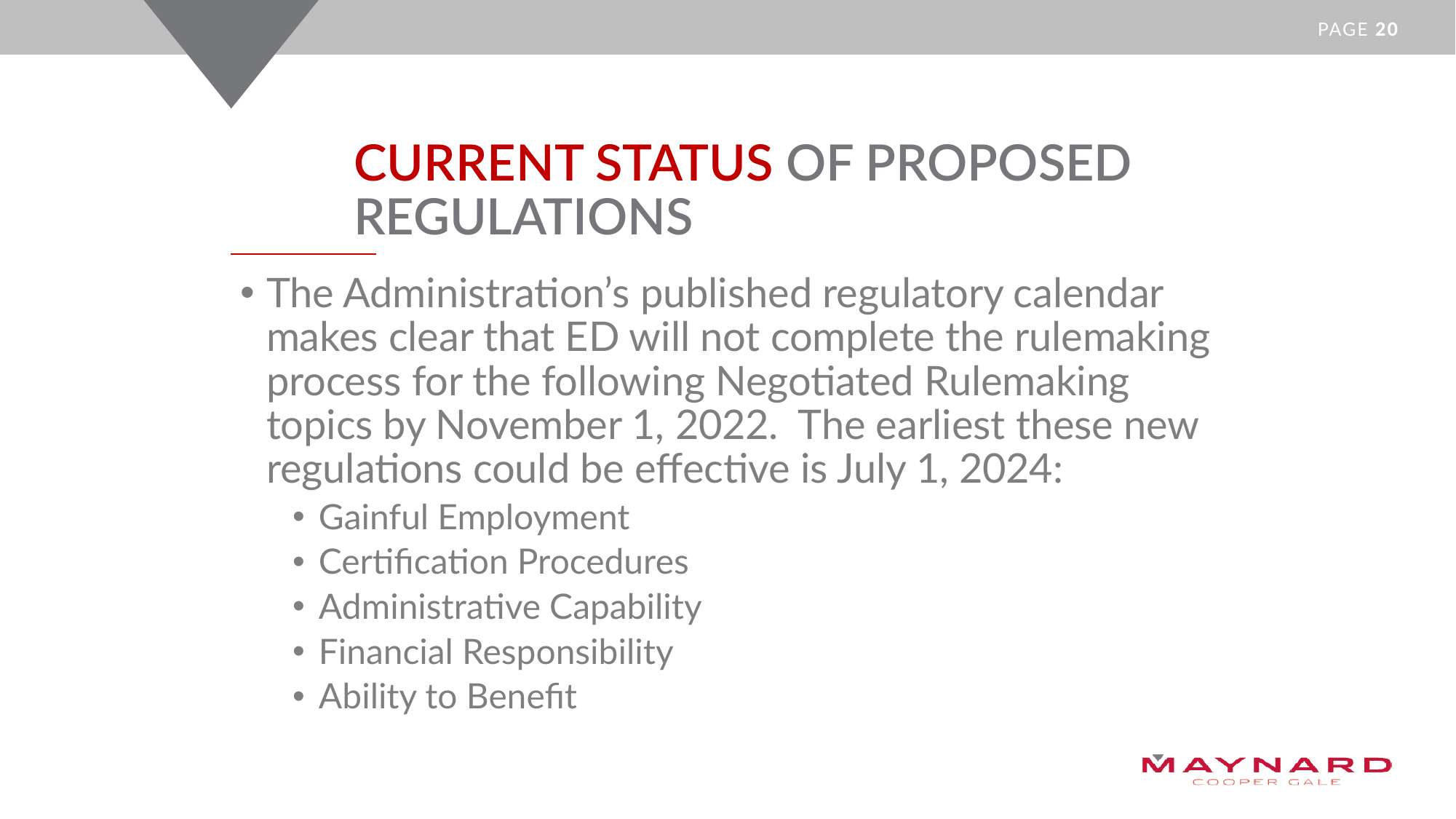

# CURRENT STATUS OF PROPOSED REGULATIONS
The Administration’s published regulatory calendar makes clear that ED will not complete the rulemaking process for the following Negotiated Rulemaking topics by November 1, 2022.  The earliest these new regulations could be effective is July 1, 2024:
Gainful Employment
Certification Procedures
Administrative Capability
Financial Responsibility
Ability to Benefit